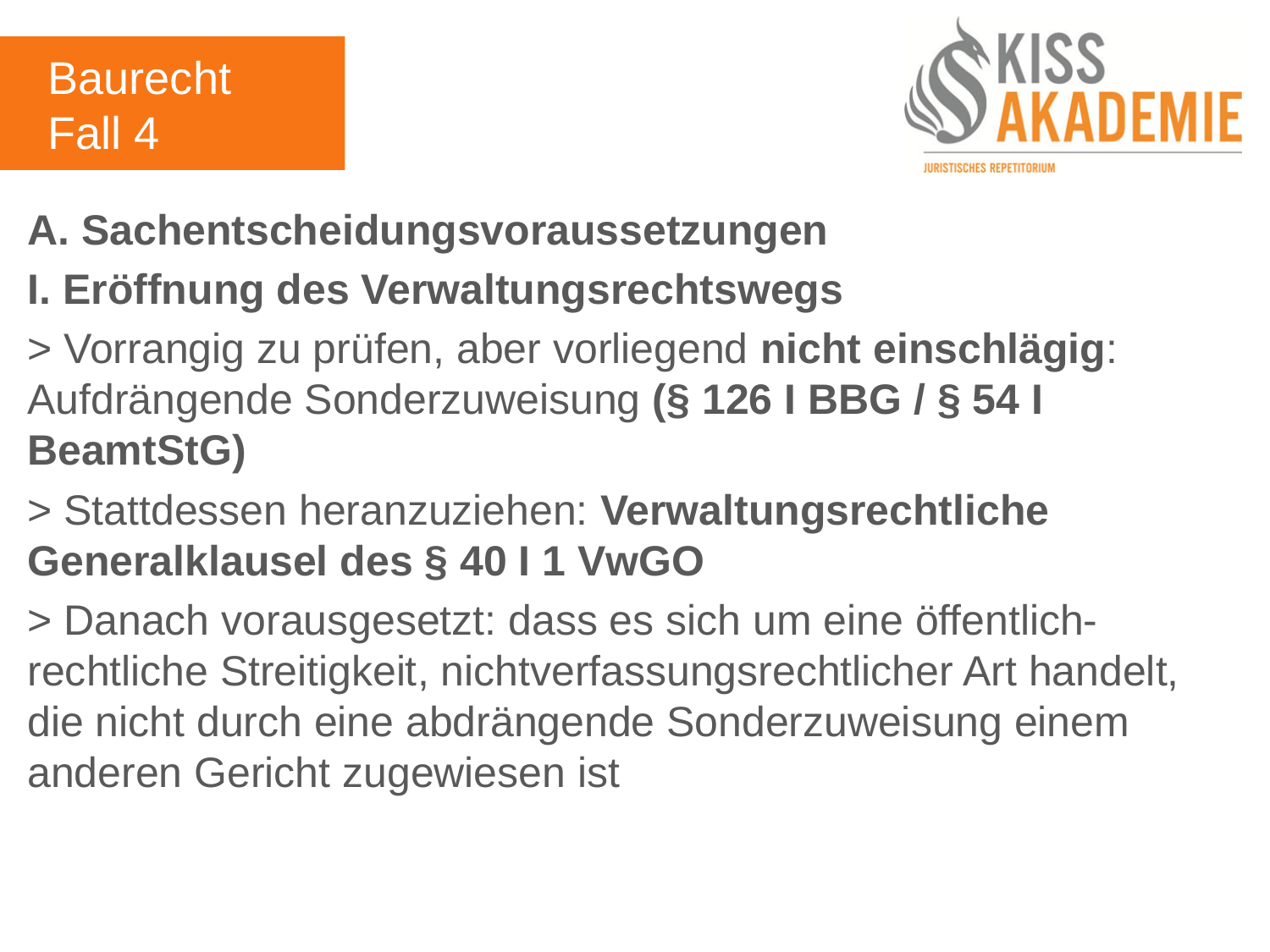

Baurecht
Fall 4
A. Sachentscheidungsvoraussetzungen
I. Eröffnung des Verwaltungsrechtswegs
> Vorrangig zu prüfen, aber vorliegend nicht einschlägig: Aufdrängende Sonderzuweisung (§ 126 I BBG / § 54 I BeamtStG)
> Stattdessen heranzuziehen: Verwaltungsrechtliche Generalklausel des § 40 I 1 VwGO
> Danach vorausgesetzt: dass es sich um eine öffentlich-rechtliche Streitigkeit, nichtverfassungsrechtlicher Art handelt, die nicht durch eine abdrängende Sonderzuweisung einem anderen Gericht zugewiesen ist